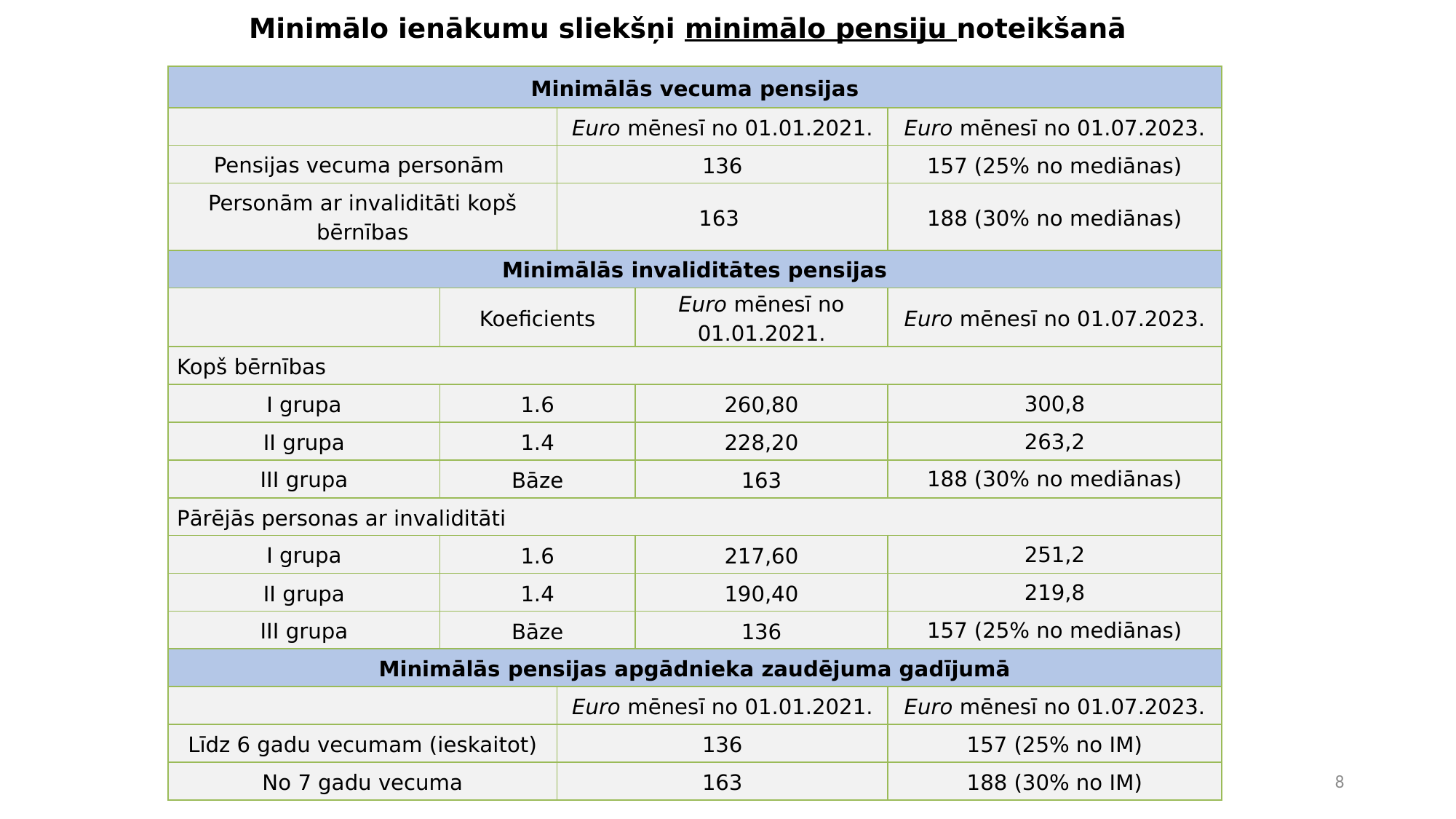

Minimālo ienākumu sliekšņi minimālo pensiju noteikšanā
| Minimālās vecuma pensijas |  |  |  |  |
| --- | --- | --- | --- | --- |
|  |  | Euro mēnesī no 01.01.2021. |  | Euro mēnesī no 01.07.2023. |
| Pensijas vecuma personām |  | 136 |  | 157 (25% no mediānas) |
| Personām ar invaliditāti kopš bērnības |  | 163 |  | 188 (30% no mediānas) |
| Minimālās invaliditātes pensijas |  |  |  |  |
|  | Koeficients |  | Euro mēnesī no 01.01.2021. | Euro mēnesī no 01.07.2023. |
| Kopš bērnības |  |  |  |  |
| I grupa | 1.6 |  | 260,80 | 300,8 |
| II grupa | 1.4 |  | 228,20 | 263,2 |
| III grupa | Bāze |  | 163 | 188 (30% no mediānas) |
| Pārējās personas ar invaliditāti |  |  |  |  |
| I grupa | 1.6 |  | 217,60 | 251,2 |
| II grupa | 1.4 |  | 190,40 | 219,8 |
| III grupa | Bāze |  | 136 | 157 (25% no mediānas) |
| Minimālās pensijas apgādnieka zaudējuma gadījumā |  |  |  |  |
|  |  | Euro mēnesī no 01.01.2021. |  | Euro mēnesī no 01.07.2023. |
| Līdz 6 gadu vecumam (ieskaitot) |  | 136 |  | 157 (25% no IM) |
| No 7 gadu vecuma |  | 163 |  | 188 (30% no IM) |
8